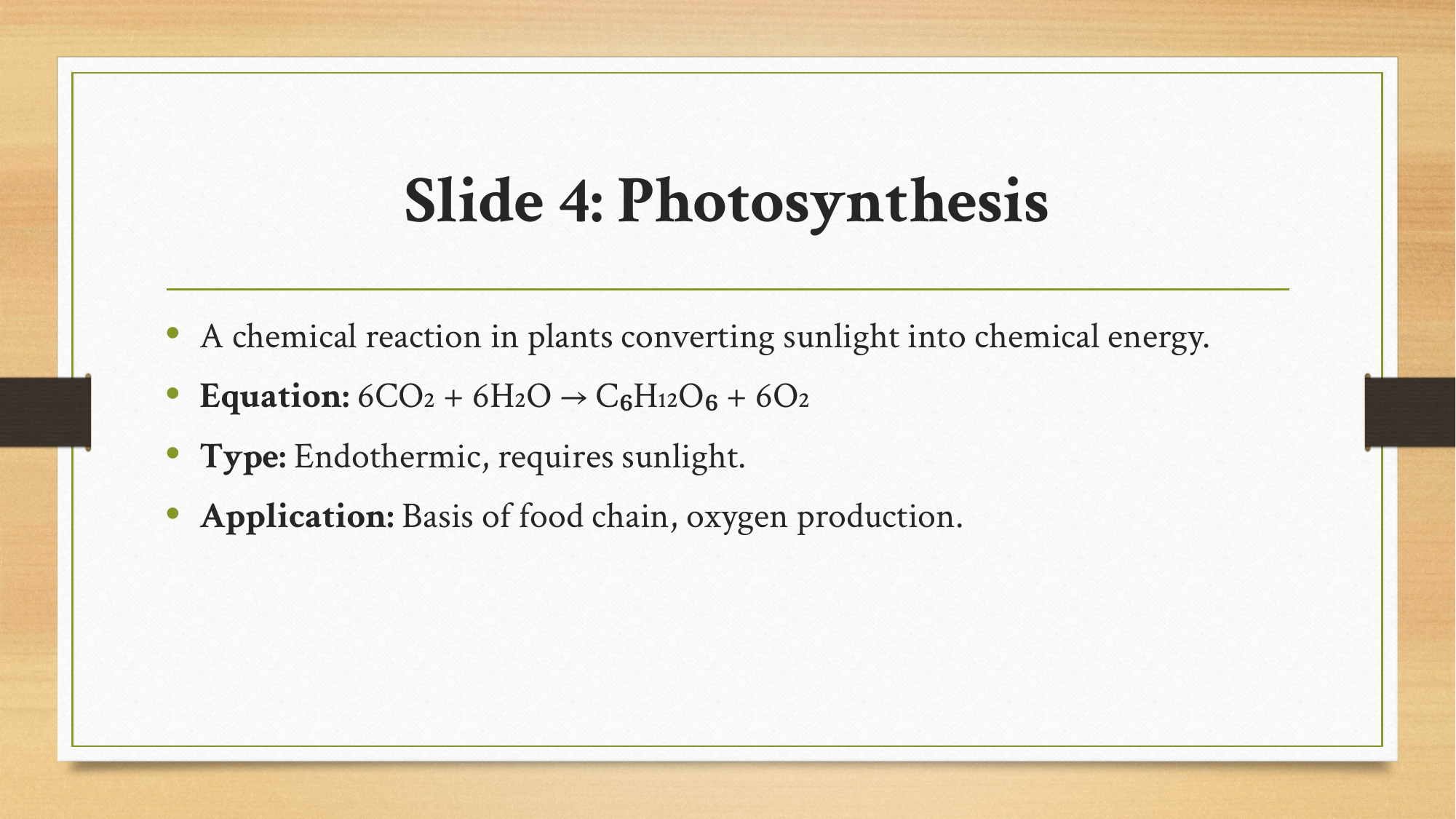

# Slide 4: Photosynthesis
A chemical reaction in plants converting sunlight into chemical energy.
Equation: 6CO₂ + 6H₂O → C₆H₁₂O₆ + 6O₂
Type: Endothermic, requires sunlight.
Application: Basis of food chain, oxygen production.